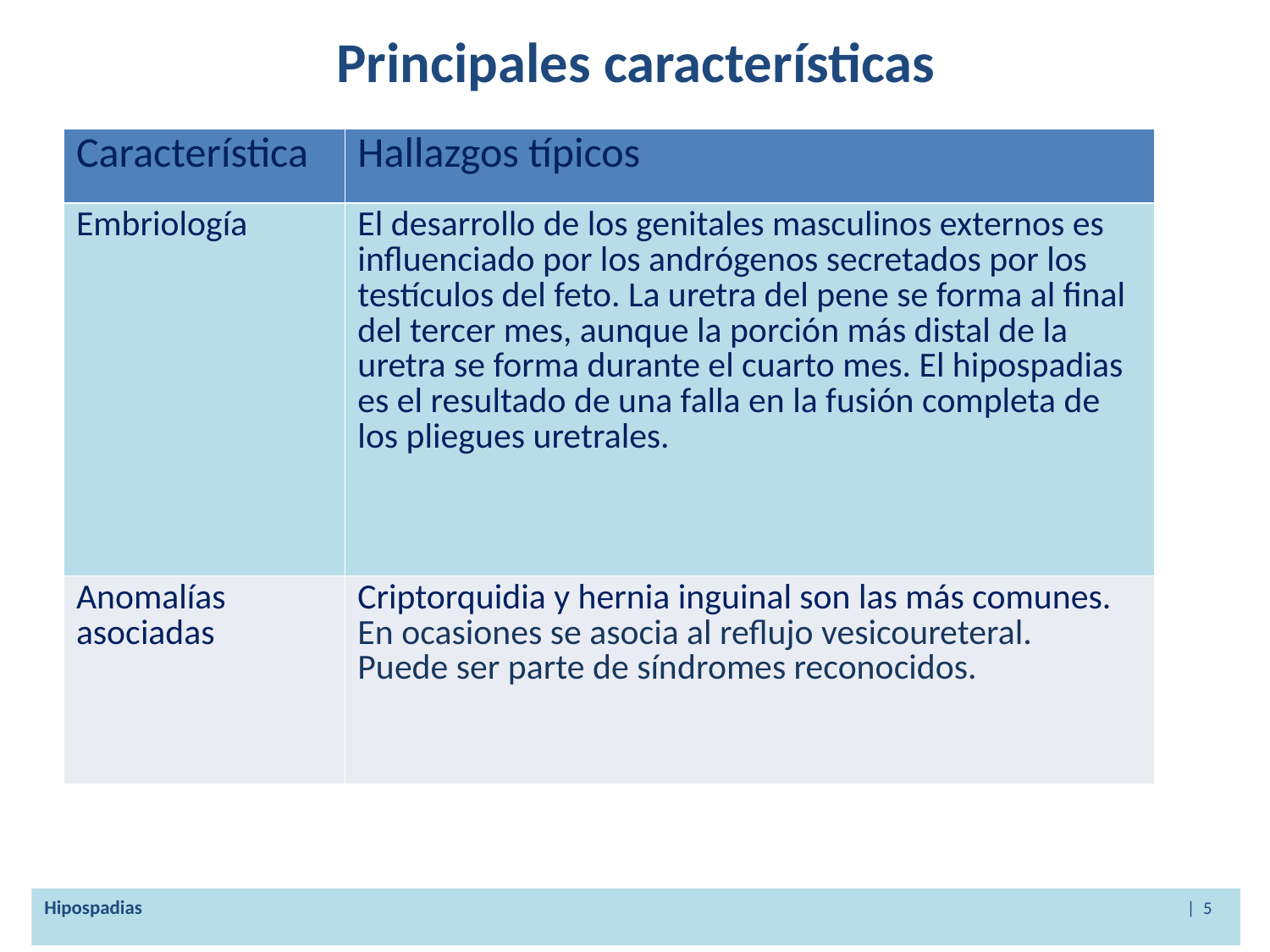

# Principales características
| Característica | Hallazgos típicos |
| --- | --- |
| Embriología | El desarrollo de los genitales masculinos externos es influenciado por los andrógenos secretados por los testículos del feto. La uretra del pene se forma al final del tercer mes, aunque la porción más distal de la uretra se forma durante el cuarto mes. El hipospadias es el resultado de una falla en la fusión completa de los pliegues uretrales. |
| Anomalías asociadas | Criptorquidia y hernia inguinal son las más comunes. En ocasiones se asocia al reflujo vesicoureteral. Puede ser parte de síndromes reconocidos. |
Hipospadias                                                                                                                                                                                                                                           |  5